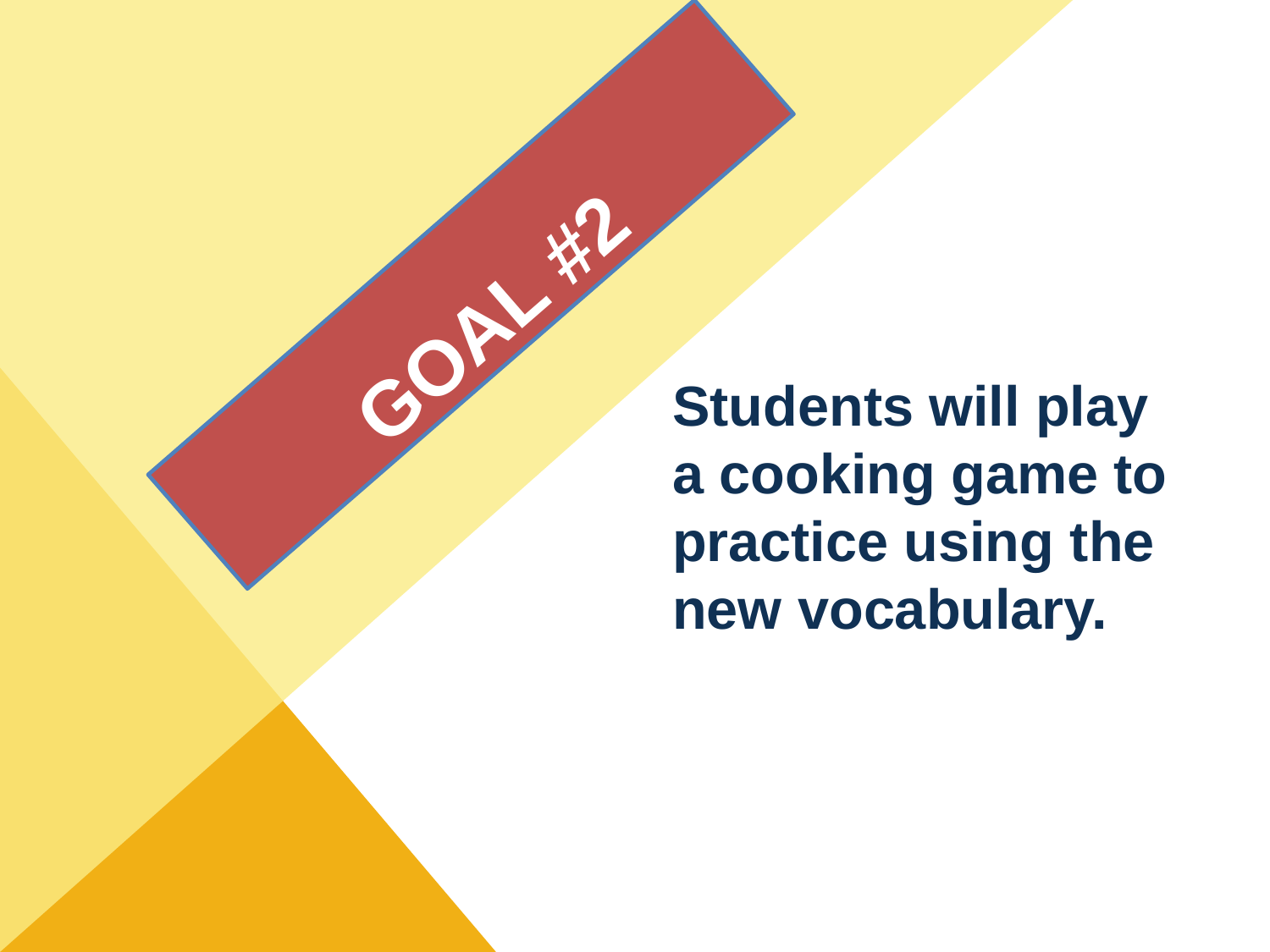

# Goal #2
Students will play a cooking game to practice using the new vocabulary.